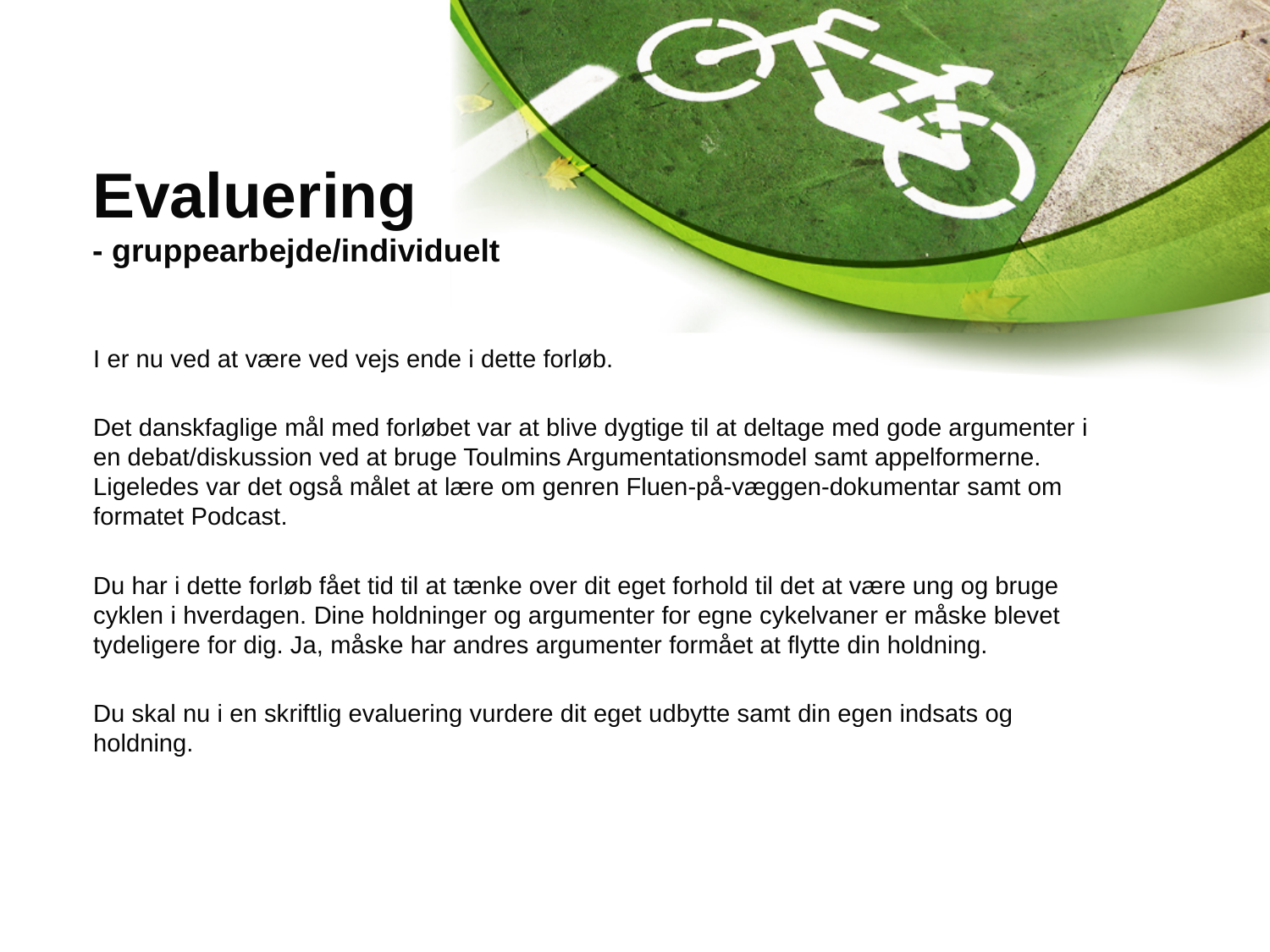

# Evaluering - gruppearbejde/individuelt
I er nu ved at være ved vejs ende i dette forløb.

Det danskfaglige mål med forløbet var at blive dygtige til at deltage med gode argumenter i en debat/diskussion ved at bruge Toulmins Argumentationsmodel samt appelformerne. Ligeledes var det også målet at lære om genren Fluen-på-væggen-dokumentar samt om formatet Podcast.

Du har i dette forløb fået tid til at tænke over dit eget forhold til det at være ung og bruge cyklen i hverdagen. Dine holdninger og argumenter for egne cykelvaner er måske blevet tydeligere for dig. Ja, måske har andres argumenter formået at flytte din holdning.

Du skal nu i en skriftlig evaluering vurdere dit eget udbytte samt din egen indsats og holdning.